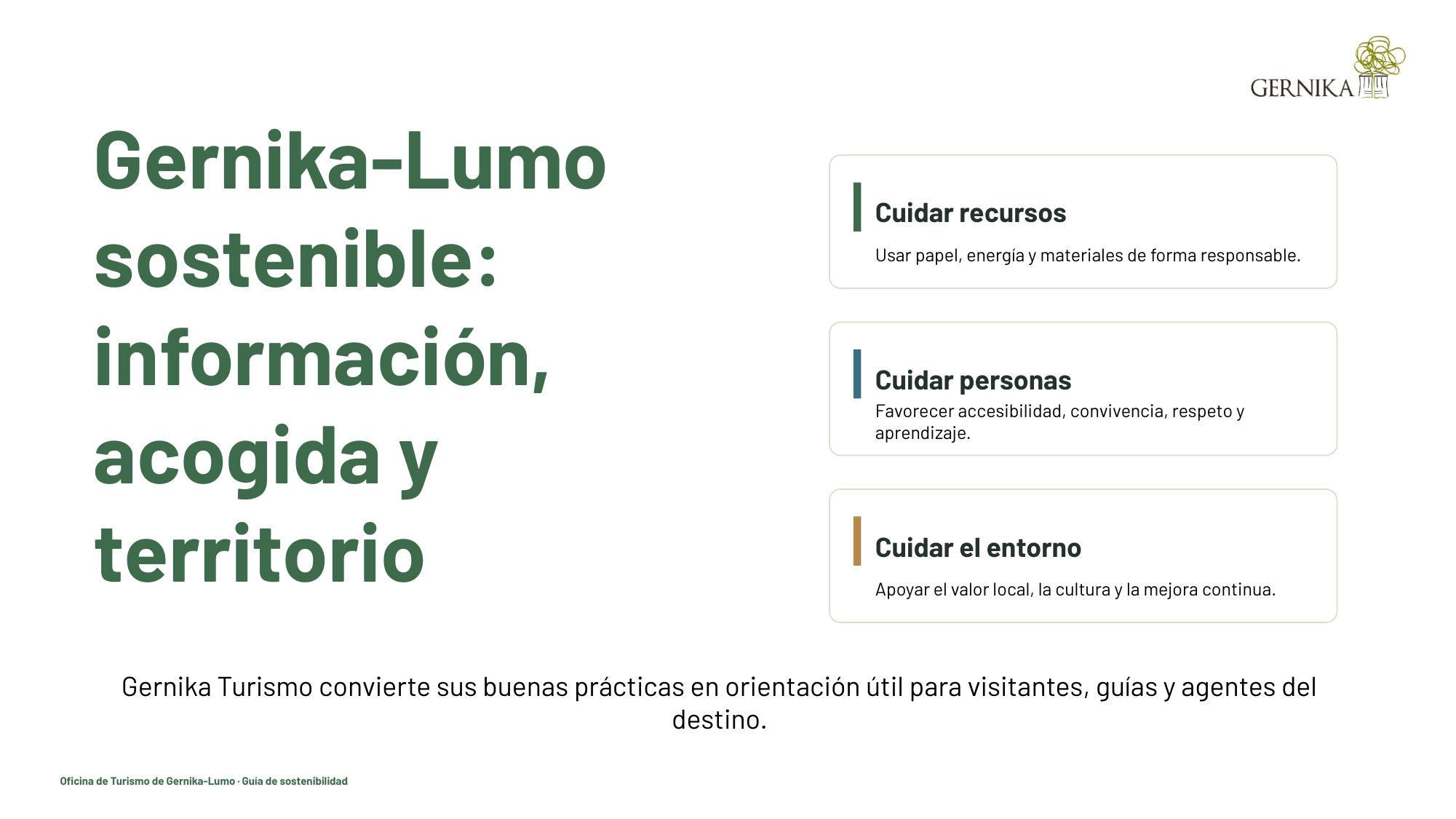

Cuidar recursos
Usar papel, energía y materiales de forma responsable.
Gernika-Lumo sostenible: información, acogida y territorio

Cuidar personas
Favorecer accesibilidad, convivencia, respeto y aprendizaje.

Cuidar el entorno
Apoyar el valor local, la cultura y la mejora continua.
Gernika Turismo convierte sus buenas prácticas en orientación útil para visitantes, guías y agentes del destino.